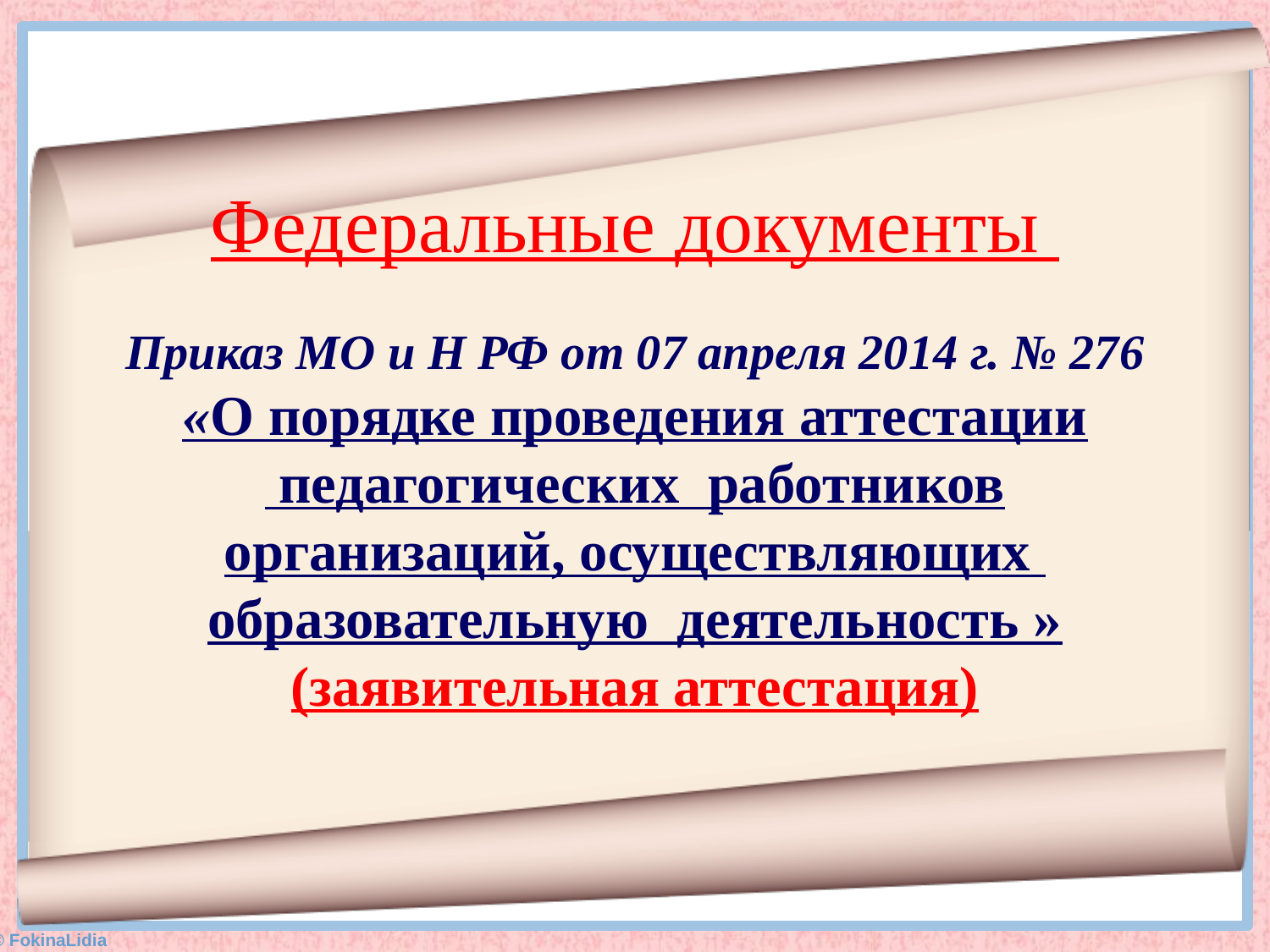

# Федеральные документы

Приказ МО и Н РФ от 07 апреля 2014 г. № 276
«О порядке проведения аттестации
 педагогических  работников
организаций, осуществляющих
образовательную  деятельность »
(заявительная аттестация)